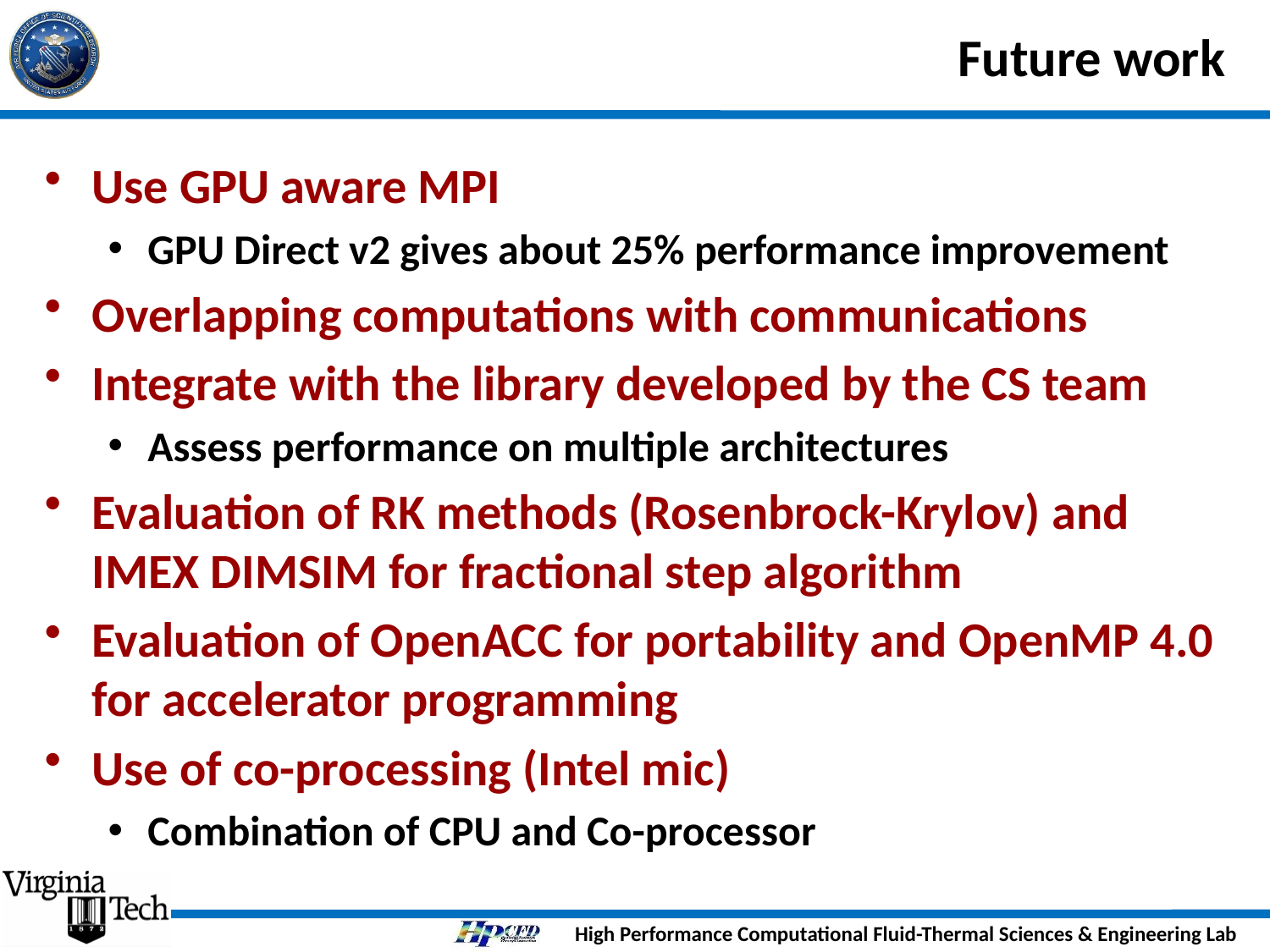

# Future work
Use GPU aware MPI
GPU Direct v2 gives about 25% performance improvement
Overlapping computations with communications
Integrate with the library developed by the CS team
Assess performance on multiple architectures
Evaluation of RK methods (Rosenbrock-Krylov) and IMEX DIMSIM for fractional step algorithm
Evaluation of OpenACC for portability and OpenMP 4.0 for accelerator programming
Use of co-processing (Intel mic)
Combination of CPU and Co-processor